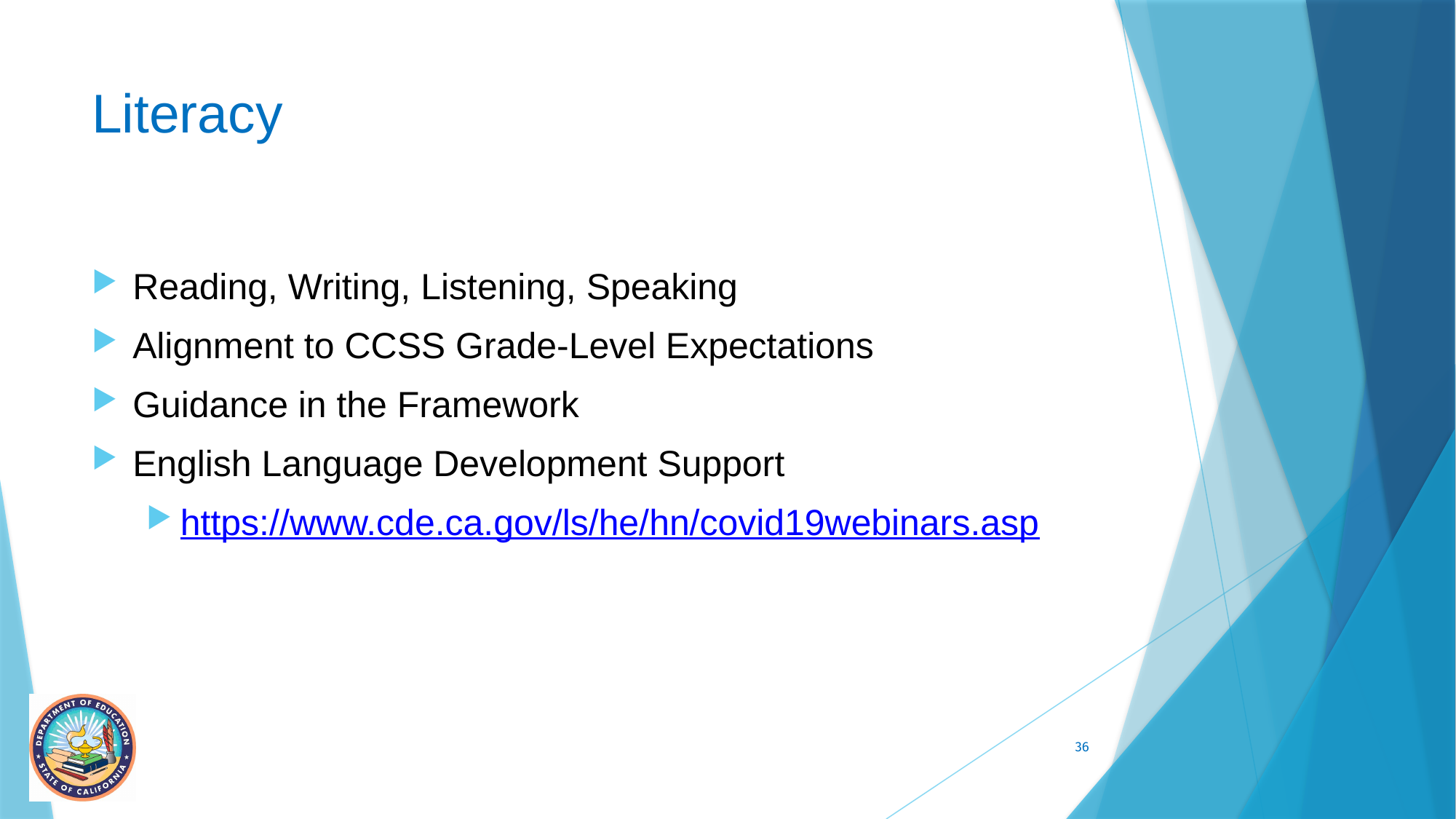

# Literacy
Reading, Writing, Listening, Speaking
Alignment to CCSS Grade-Level Expectations
Guidance in the Framework
English Language Development Support
https://www.cde.ca.gov/ls/he/hn/covid19webinars.asp
36